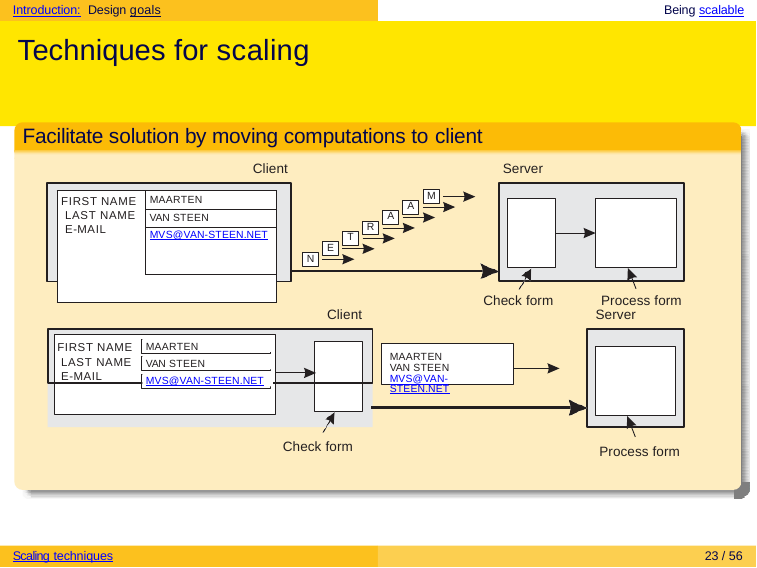

Introduction:  Design goals	Being scalable
# Techniques for scaling
Facilitate solution by moving computations to client

Client
Server
M
A
A
R
T
E
N
| FIRST NAME LAST NAME E-MAIL | MAARTEN |
| --- | --- |
|  | VAN STEEN |
|  | MVS@VAN-STEEN.NET |
|  |  |

Check form
Process form  Server
Client

FIRST NAME  LAST NAME  E-MAIL
MAARTEN

MAARTEN  VAN STEEN
MVS@VAN-STEEN.NET
VAN STEEN
MVS@VAN-STEEN.NET
Check form
Process form

Scaling techniques
23 / 56